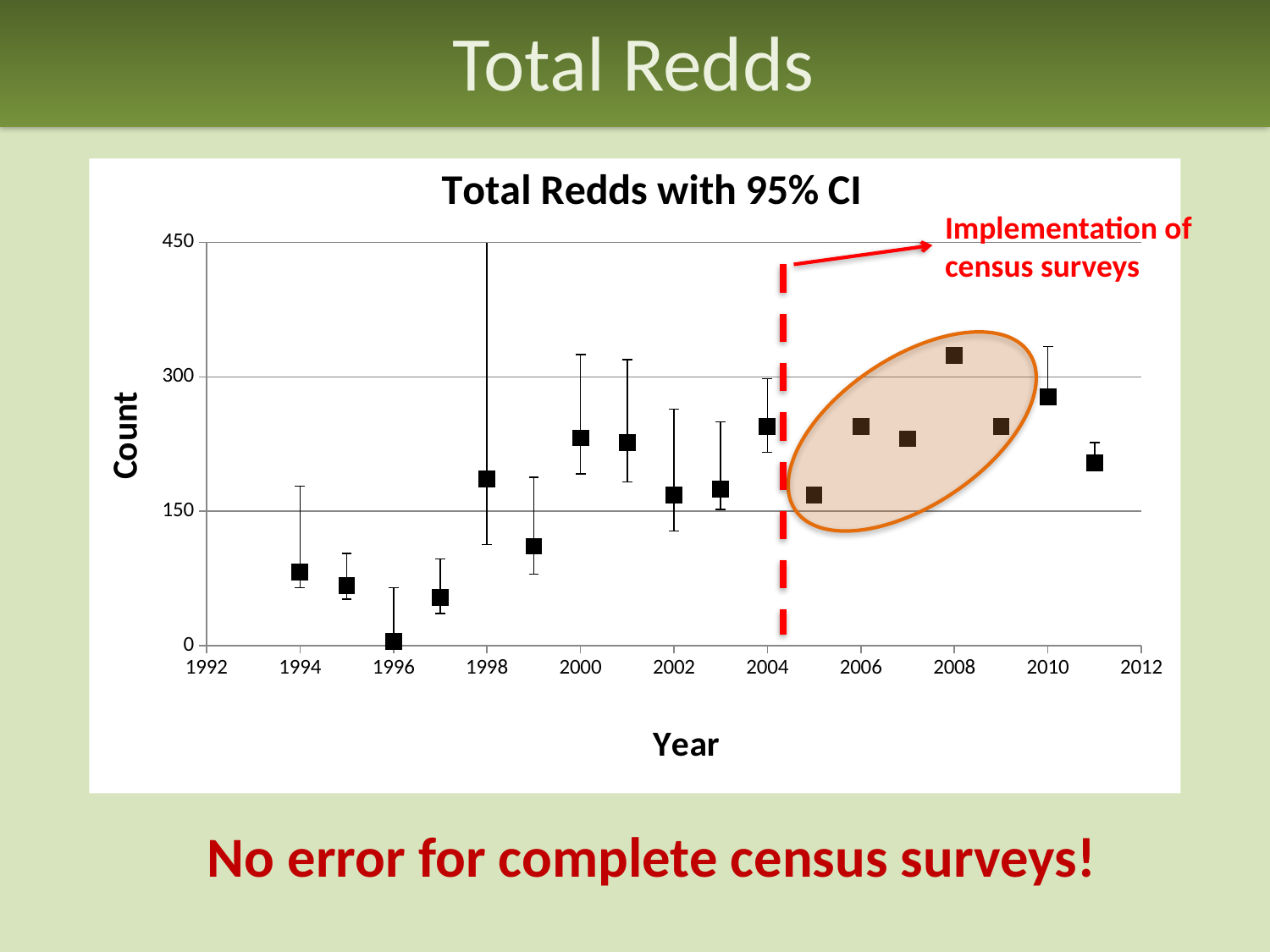

# Total Redds

### Chart: Total Redds with 95% CI

| Category |  |
|---|---|
Implementation of
census surveys

No error for complete census surveys!